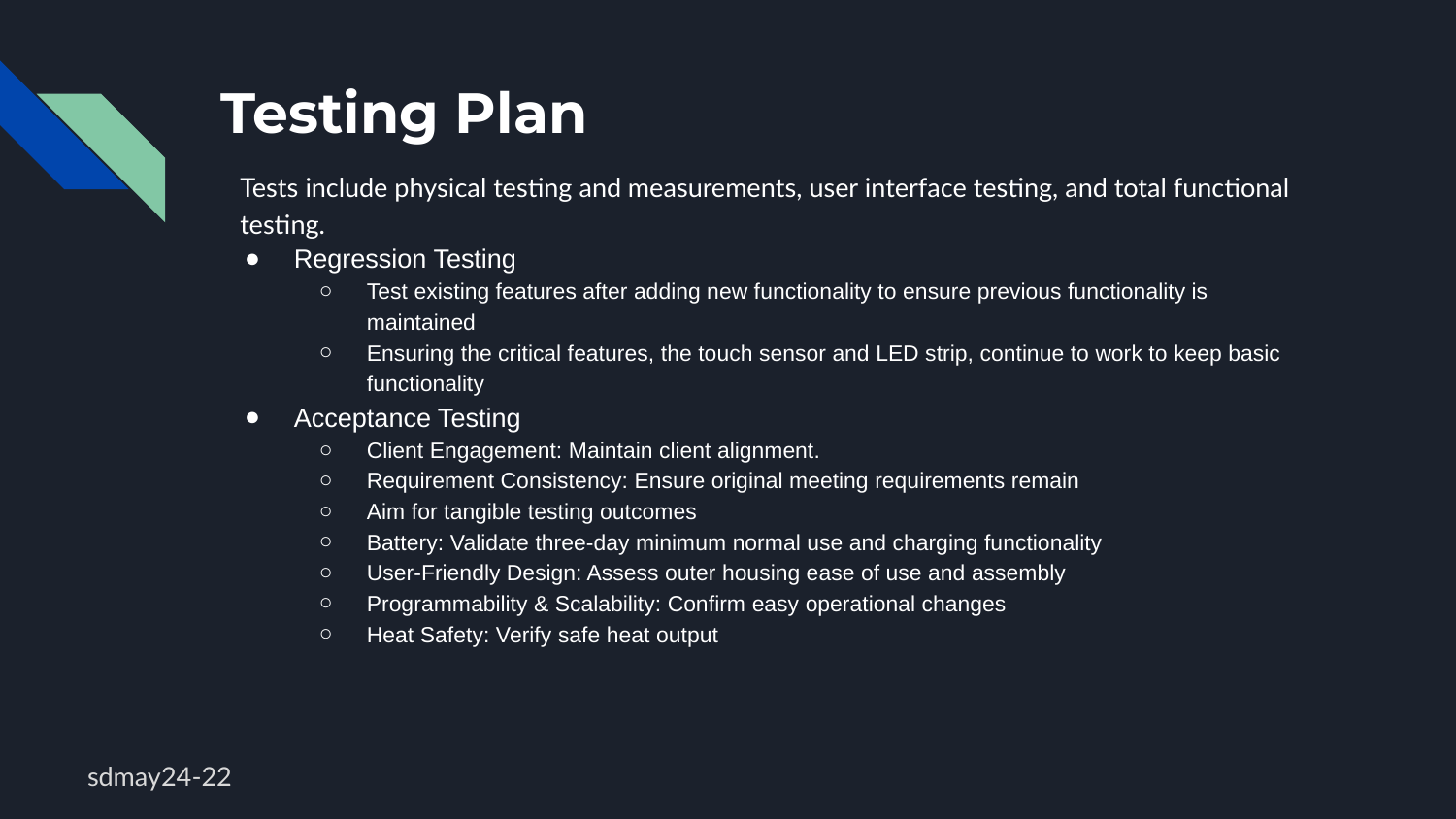

# Testing Plan
Tests include physical testing and measurements, user interface testing, and total functional testing.
Regression Testing
Test existing features after adding new functionality to ensure previous functionality is maintained
Ensuring the critical features, the touch sensor and LED strip, continue to work to keep basic functionality
Acceptance Testing
Client Engagement: Maintain client alignment.
Requirement Consistency: Ensure original meeting requirements remain
Aim for tangible testing outcomes
Battery: Validate three-day minimum normal use and charging functionality
User-Friendly Design: Assess outer housing ease of use and assembly
Programmability & Scalability: Confirm easy operational changes
Heat Safety: Verify safe heat output
sdmay24-22